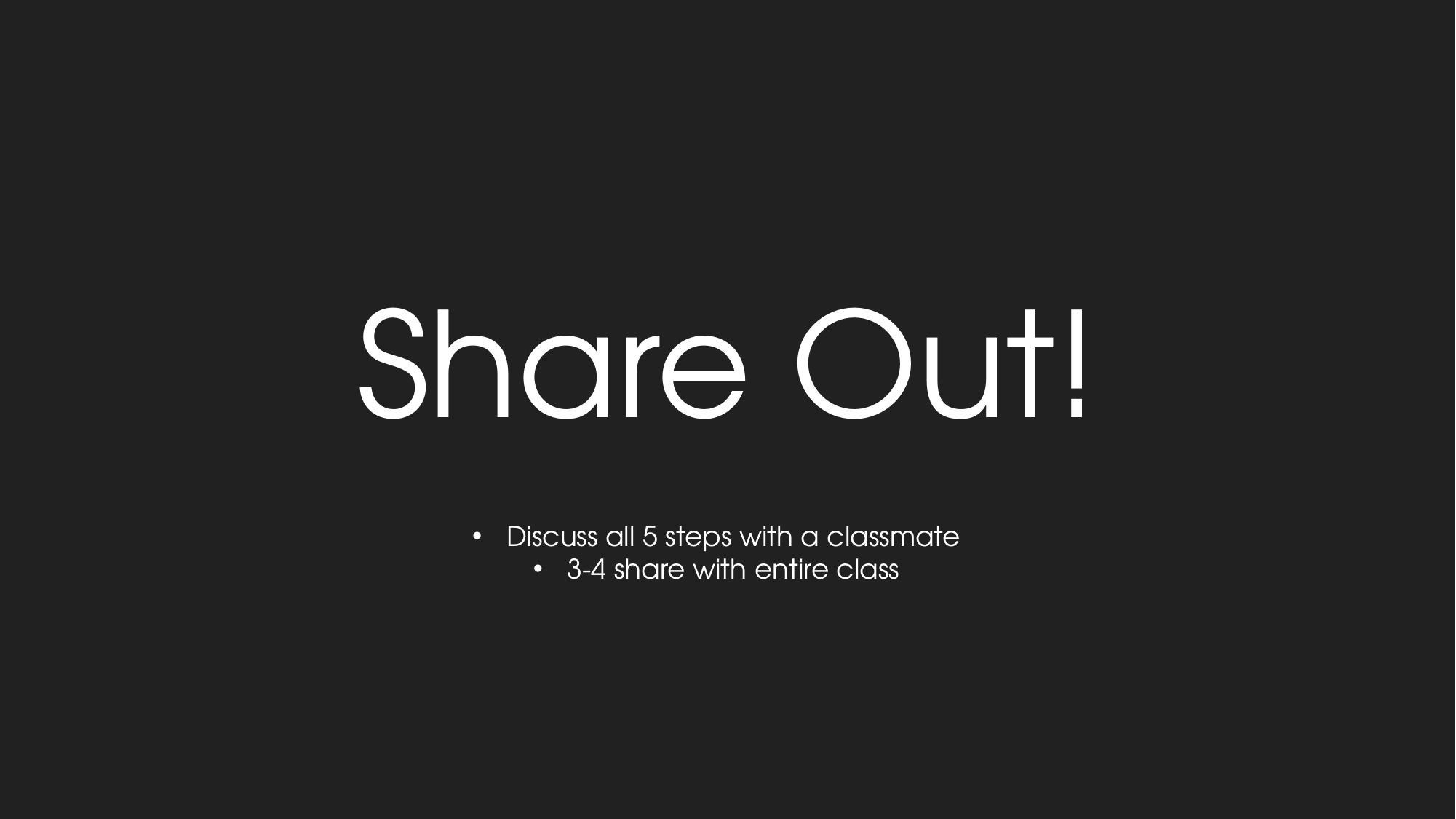

Share Out!
Discuss all 5 steps with a classmate
3-4 share with entire class